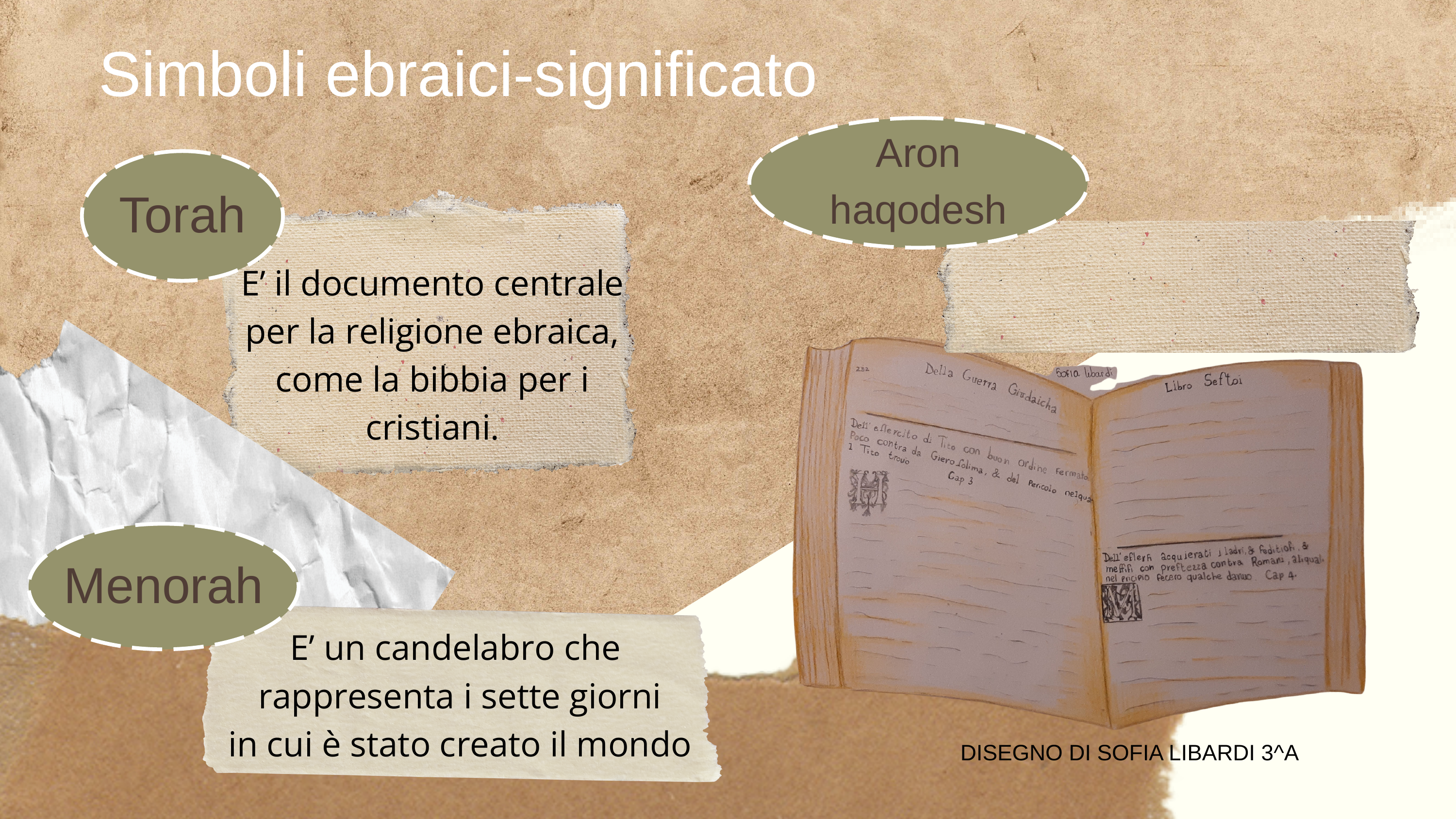

Simboli ebraici-significato

Aron haqodesh

Torah

Armadio in cui è costudita la torah.
E’ il documento centrale per la religione ebraica, come la bibbia per i cristiani.

Menorah

E’ un candelabro che
 rappresenta i sette giorni
 in cui è stato creato il mondo
DISEGNO DI SOFIA LIBARDI 3^A